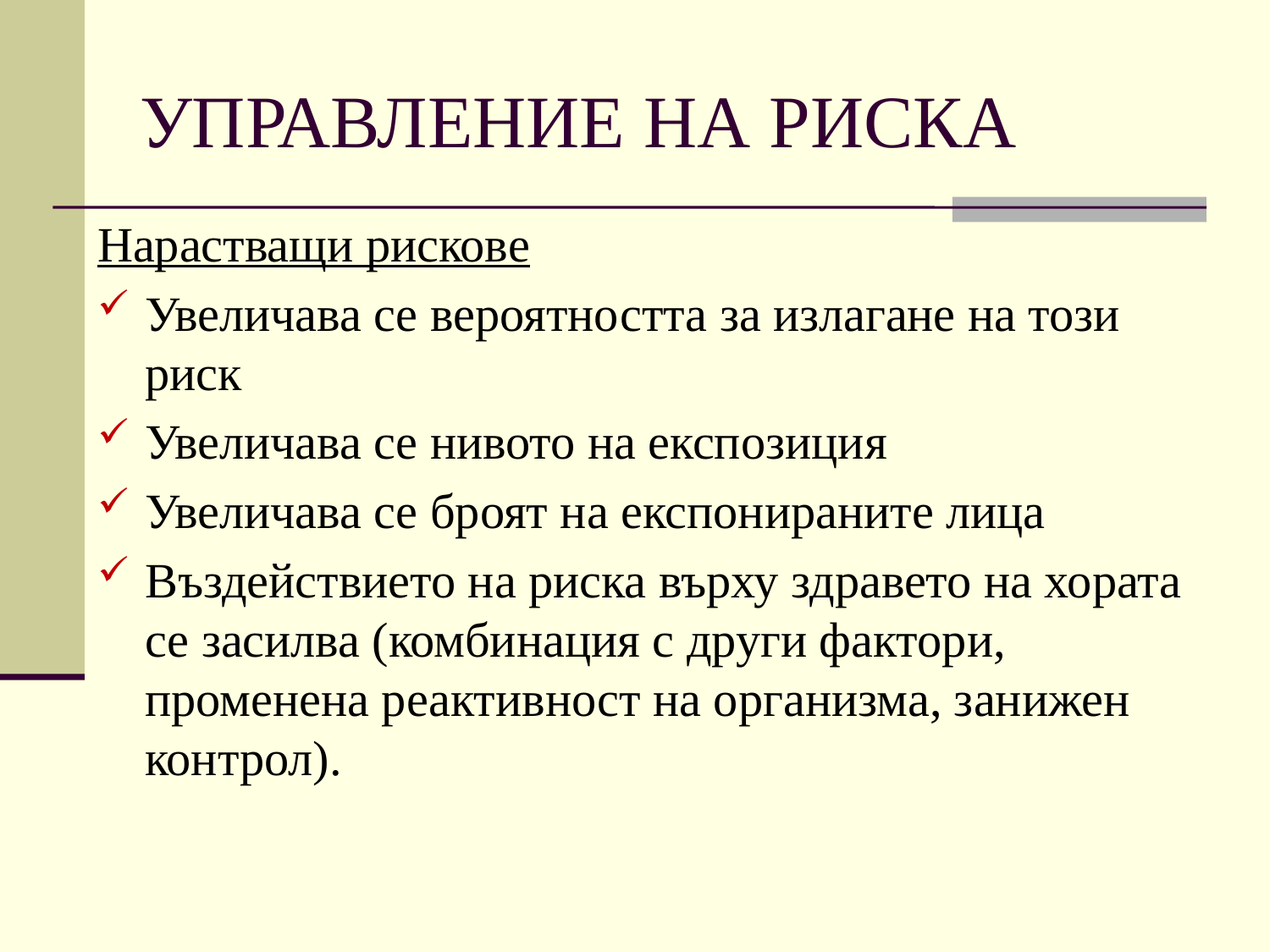

# УПРАВЛЕНИЕ НА РИСКА
Нарастващи рискове
Увеличава се вероятността за излагане на този риск
Увеличава се нивото на експозиция
Увеличава се броят на експонираните лица
Въздействието на риска върху здравето на хората се засилва (комбинация с други фактори, променена реактивност на организма, занижен контрол).